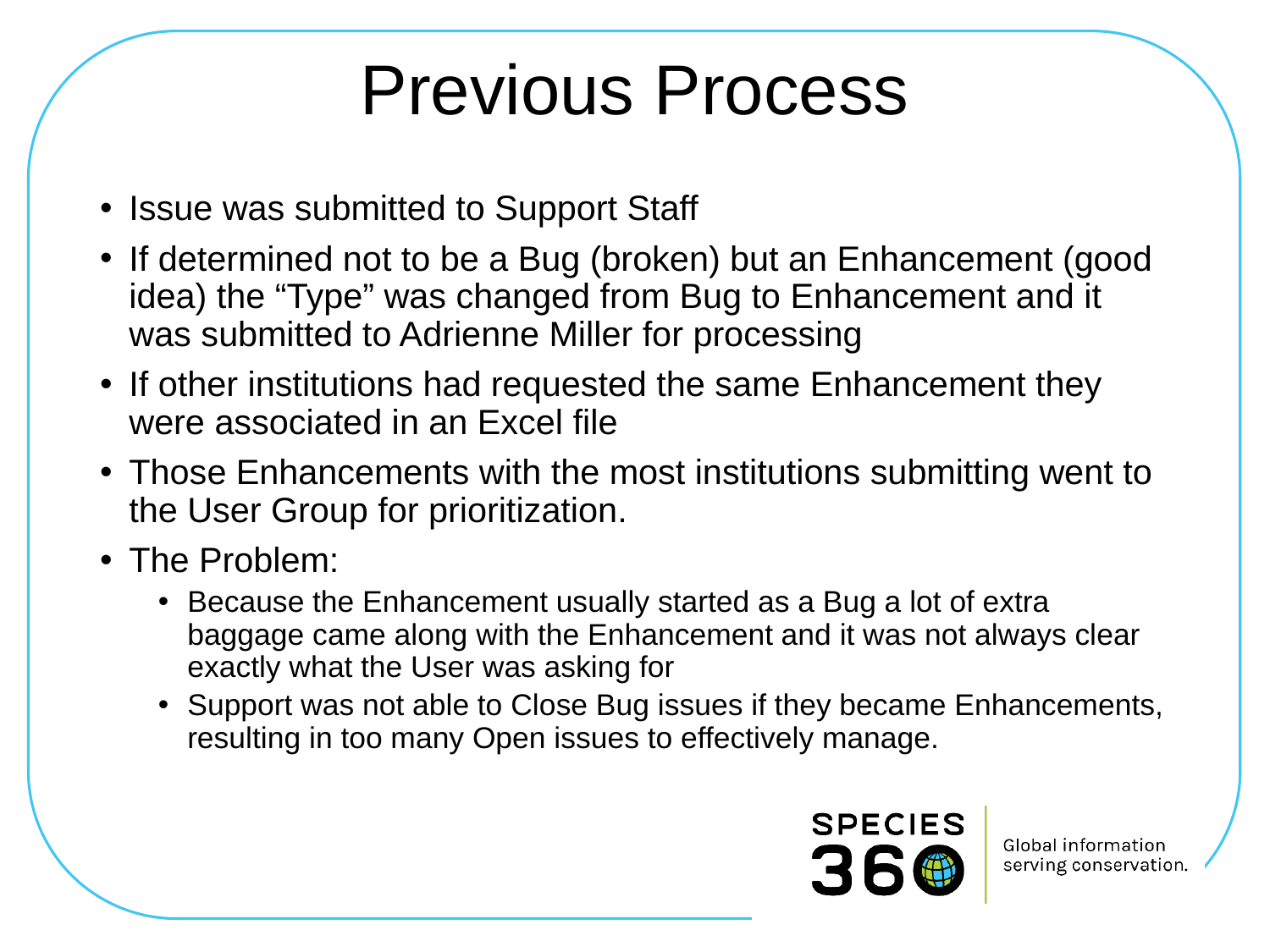

# Previous Process
Issue was submitted to Support Staff
If determined not to be a Bug (broken) but an Enhancement (good idea) the “Type” was changed from Bug to Enhancement and it was submitted to Adrienne Miller for processing
If other institutions had requested the same Enhancement they were associated in an Excel file
Those Enhancements with the most institutions submitting went to the User Group for prioritization.
The Problem:
Because the Enhancement usually started as a Bug a lot of extra baggage came along with the Enhancement and it was not always clear exactly what the User was asking for
Support was not able to Close Bug issues if they became Enhancements, resulting in too many Open issues to effectively manage.